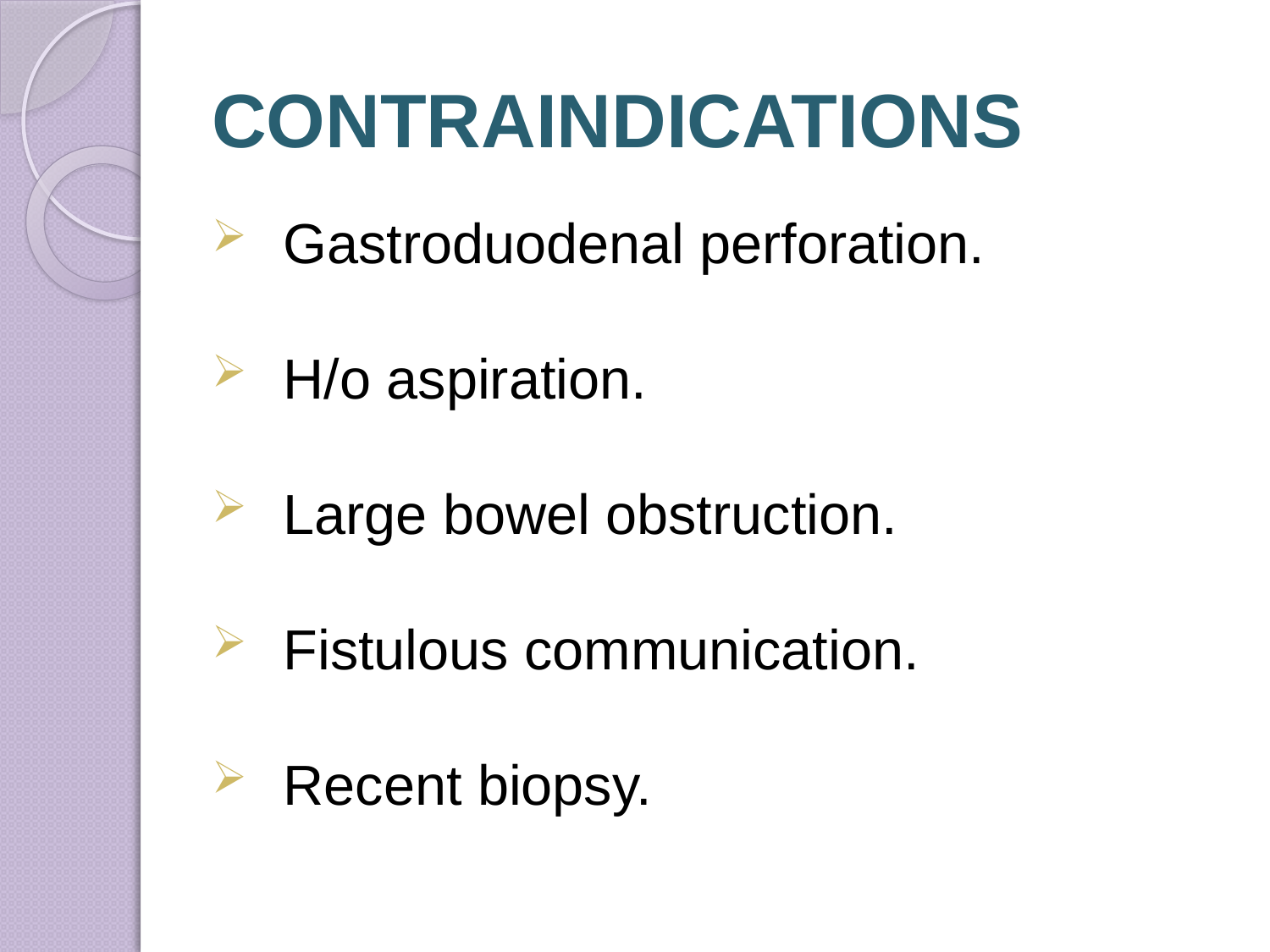

# CONTRAINDICATIONS
Gastroduodenal perforation.

H/o aspiration.

Large bowel obstruction.

Fistulous communication.

Recent biopsy.